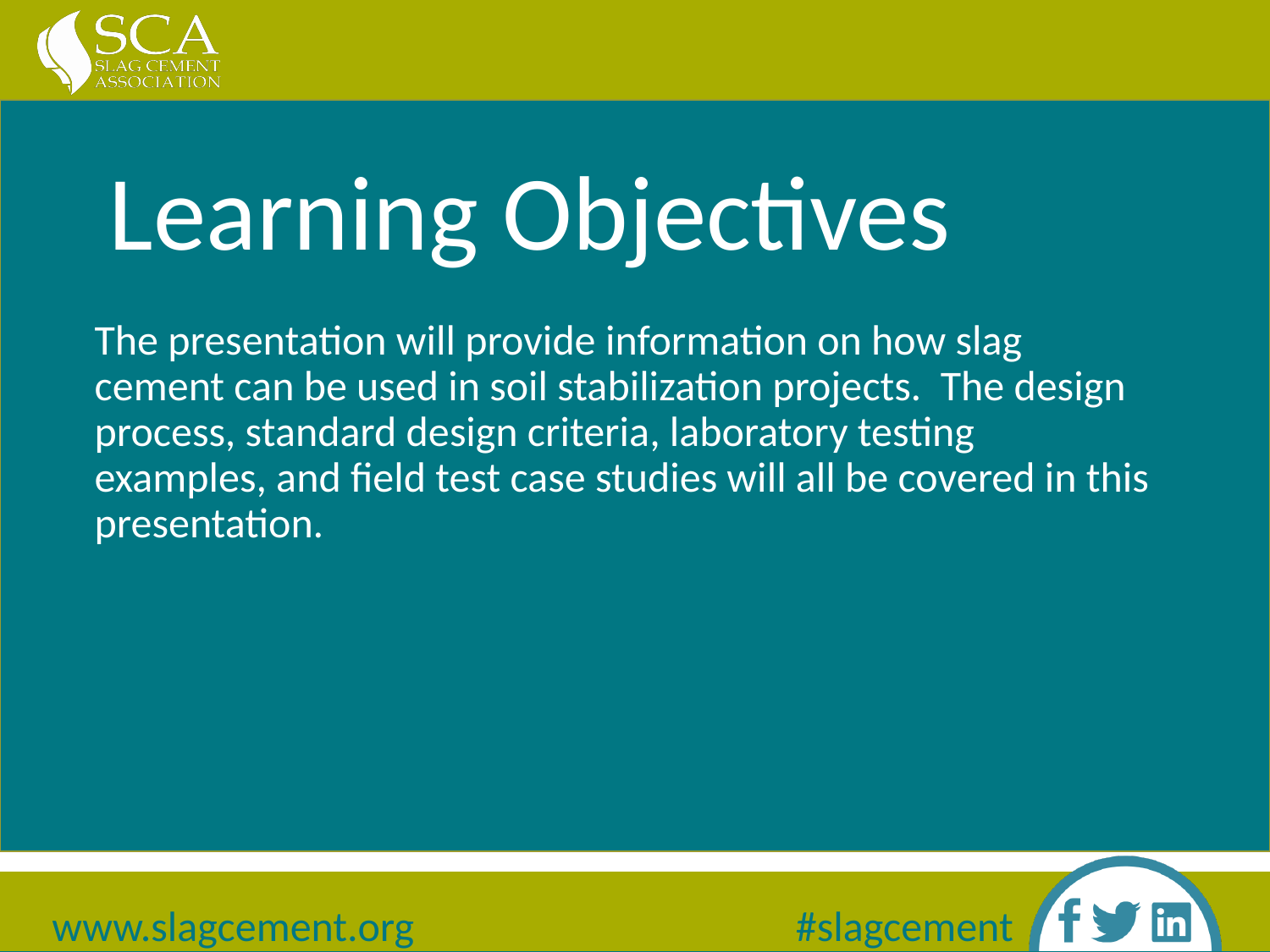

# Learning Objectives

The presentation will provide information on how slag cement can be used in soil stabilization projects.  The design process, standard design criteria, laboratory testing examples, and field test case studies will all be covered in this presentation.